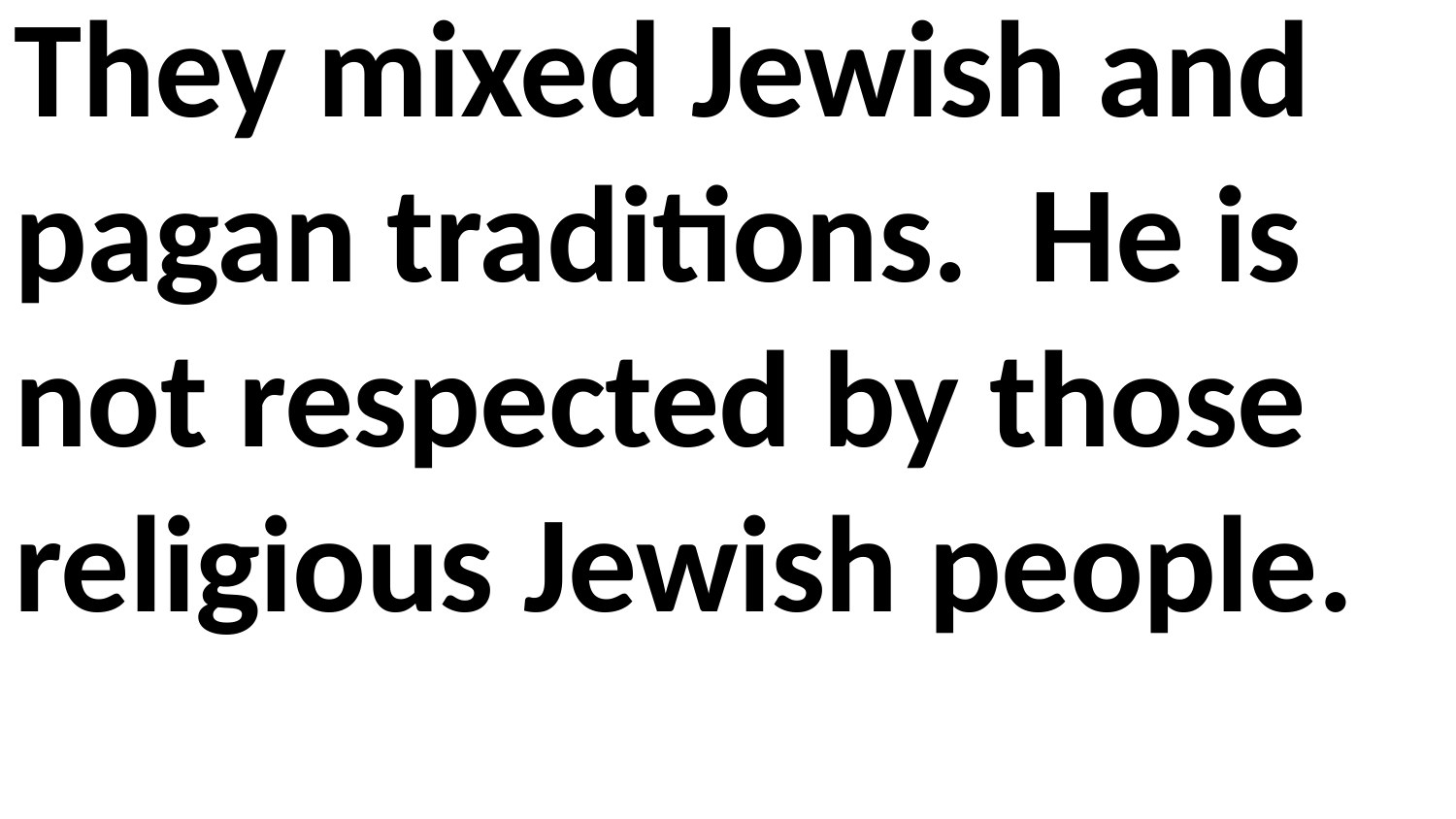

They mixed Jewish and pagan traditions.  He is not respected by those religious Jewish people.